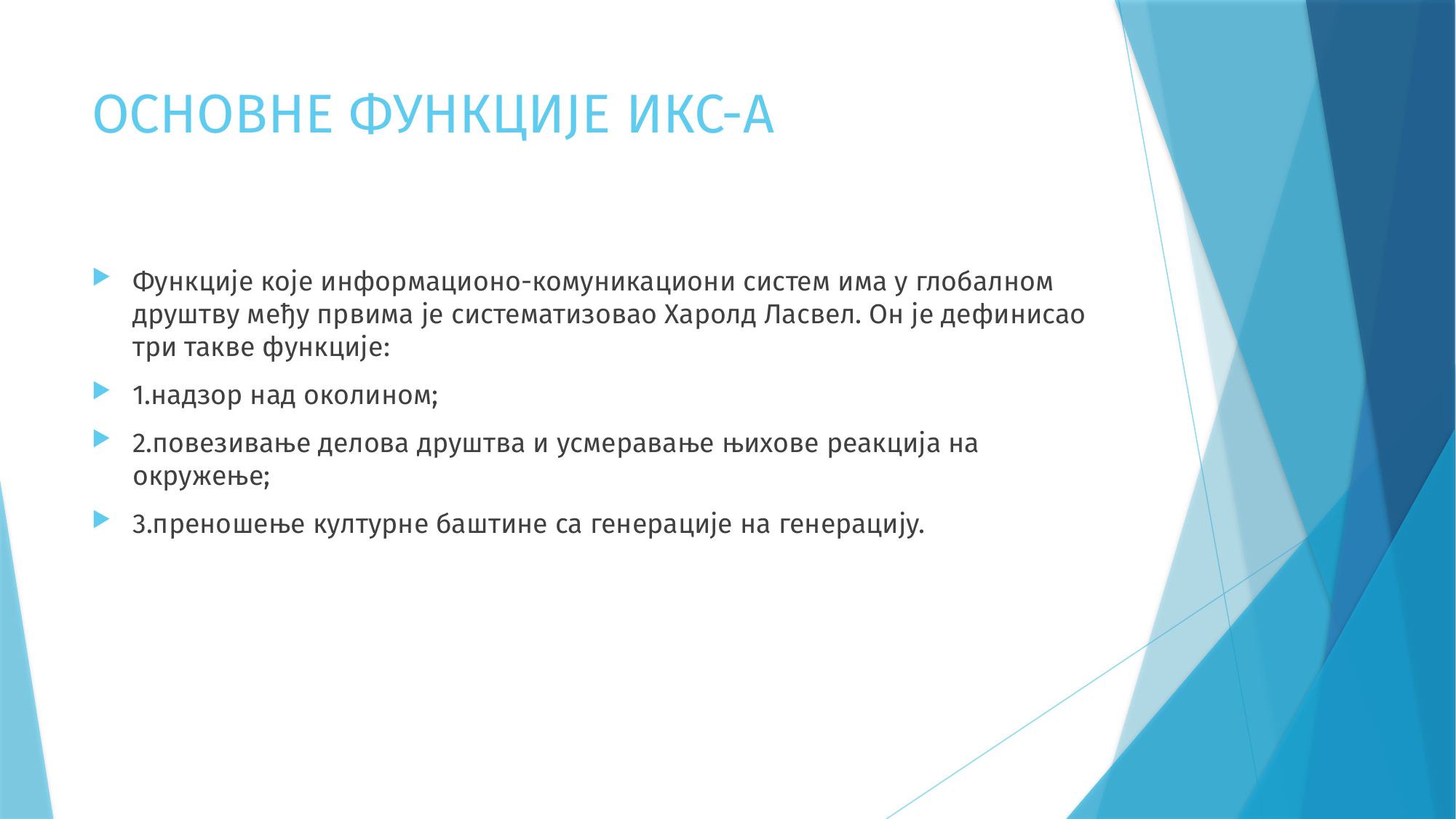

# ОСНОВНЕ ФУНКЦИЈЕ ИКС-А
Функције које информационо-комуникациони систем има у глобалном друштву међу првима је систематизовао Харолд Ласвел. Он је дефинисао три такве функције:
1.надзор над околином;
2.повезивање делова друштва и усмеравање њихове реакција на окружење;
3.преношење културне баштине са генерације на генерацију.